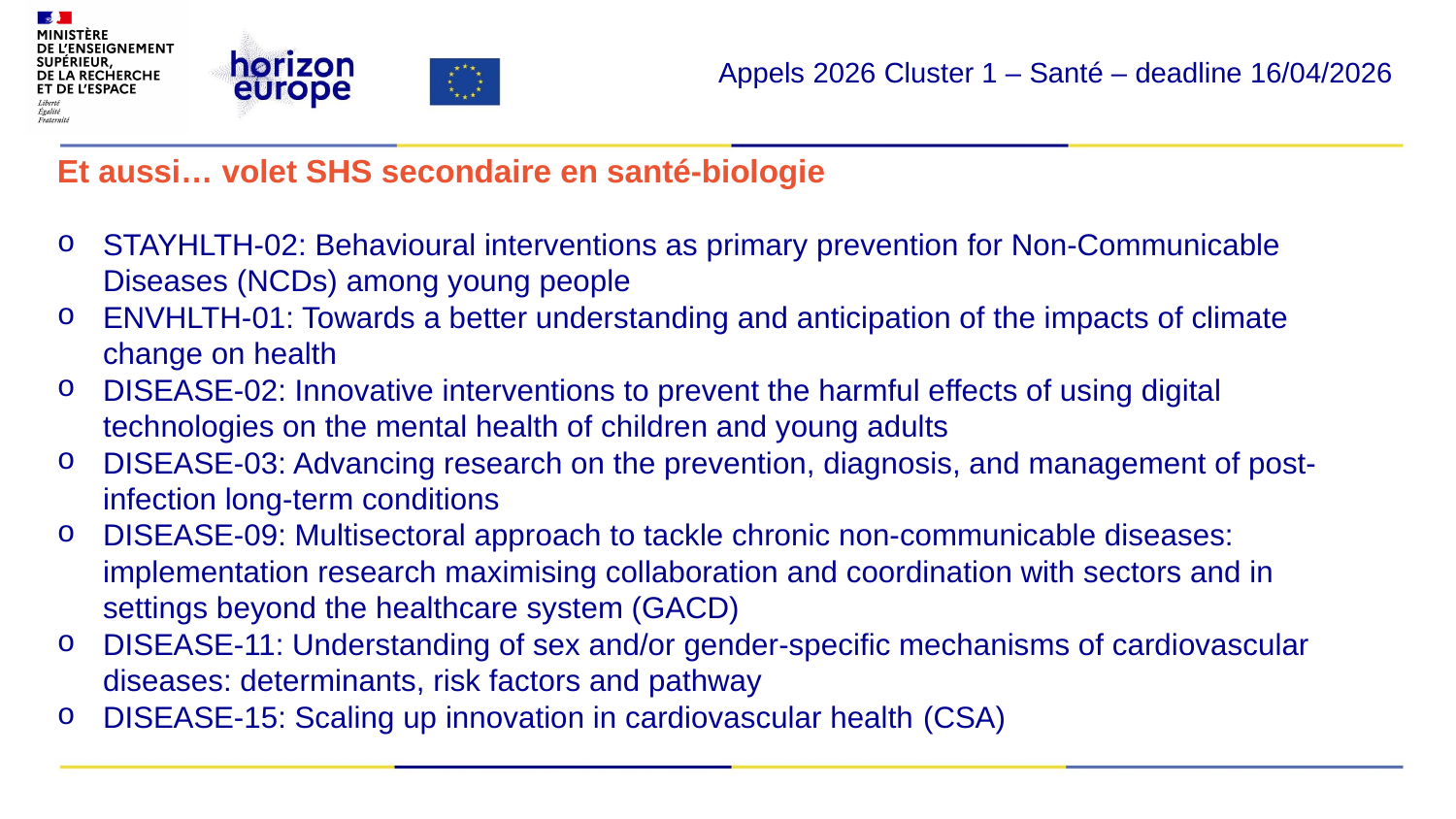

​Appels 2026 Cluster 1 – Santé – deadline 16/04/2026
Et aussi… volet SHS secondaire en santé-biologie

STAYHLTH-02: Behavioural interventions as primary prevention for Non-Communicable Diseases (NCDs) among young people
ENVHLTH-01: Towards a better understanding and anticipation of the impacts of climate change on health
DISEASE-02: Innovative interventions to prevent the harmful effects of using digital technologies on the mental health of children and young adults​
DISEASE-03: Advancing research on the prevention, diagnosis, and management of post-infection long-term conditions
DISEASE-09: Multisectoral approach to tackle chronic non-communicable diseases: implementation research maximising collaboration and coordination with sectors and in settings beyond the healthcare system (GACD)​
DISEASE-11: Understanding of sex and/or gender-specific mechanisms of cardiovascular diseases: determinants, risk factors and pathway
DISEASE-15: Scaling up innovation in cardiovascular health​ (CSA)